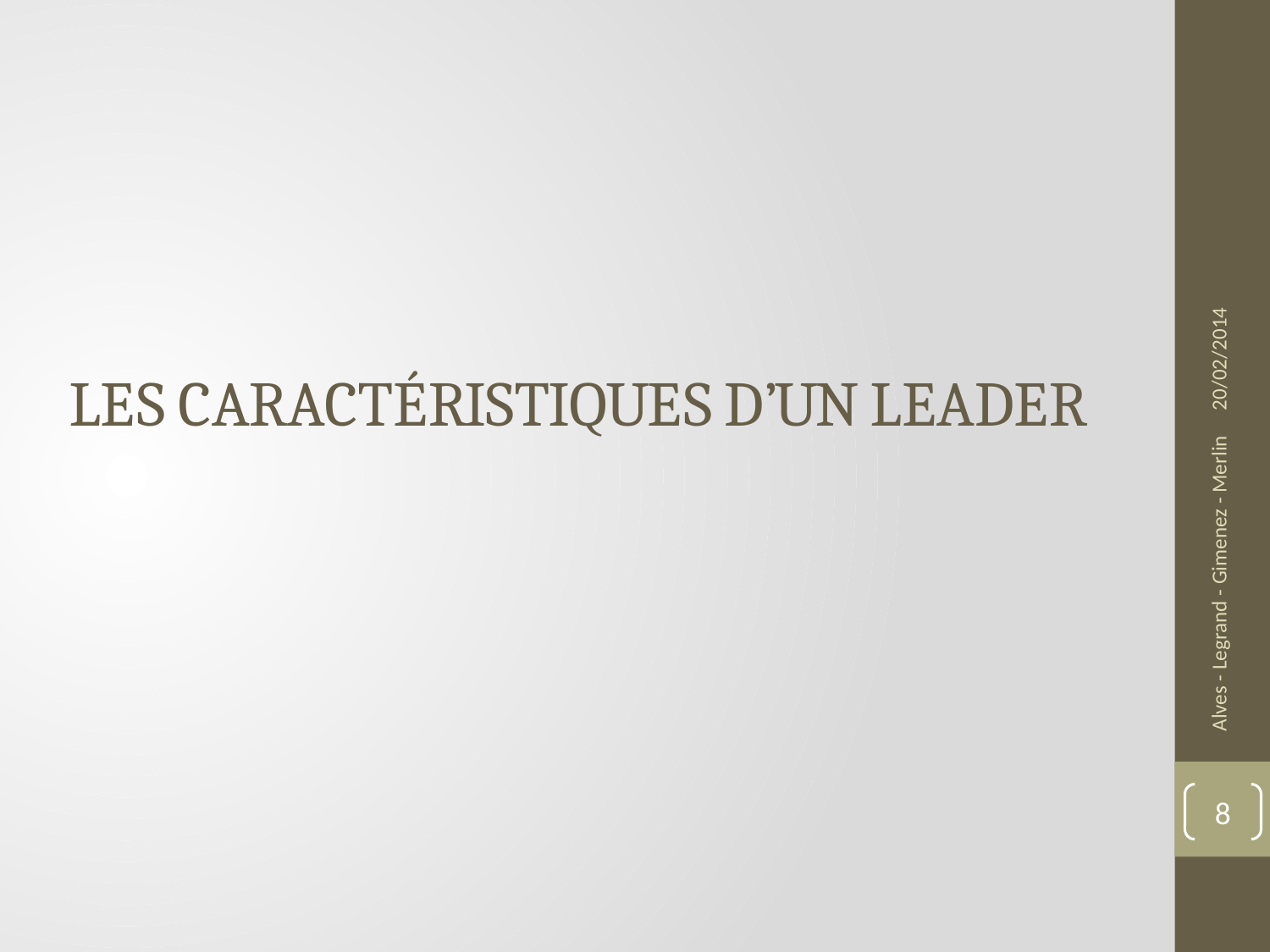

20/02/2014
# Les caractéristiques d’un leader
Alves - Legrand - Gimenez - Merlin
8